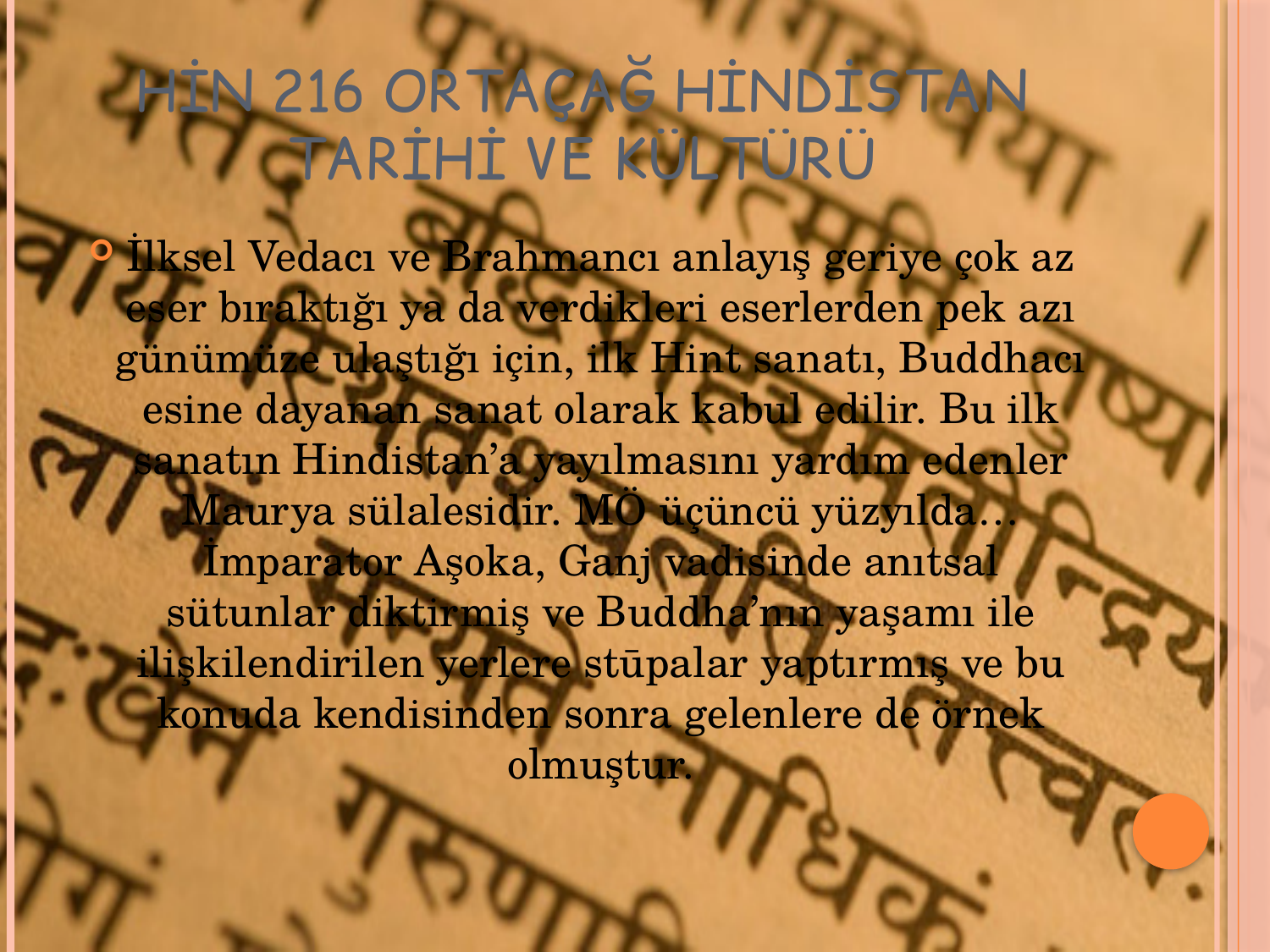

# HİN 216 ORTAÇAĞ HİNDİSTAN TARİHİ VE KÜLTÜRÜ
İlksel Vedacı ve Brahmancı anlayış geriye çok az eser bıraktığı ya da verdikleri eserlerden pek azı günümüze ulaştığı için, ilk Hint sanatı, Buddhacı esine dayanan sanat olarak kabul edilir. Bu ilk sanatın Hindistan’a yayılmasını yardım edenler Maurya sülalesidir. MÖ üçüncü yüzyılda… İmparator Aşoka, Ganj vadisinde anıtsal sütunlar diktirmiş ve Buddha’nın yaşamı ile ilişkilendirilen yerlere stūpalar yaptırmış ve bu konuda kendisinden sonra gelenlere de örnek olmuştur.